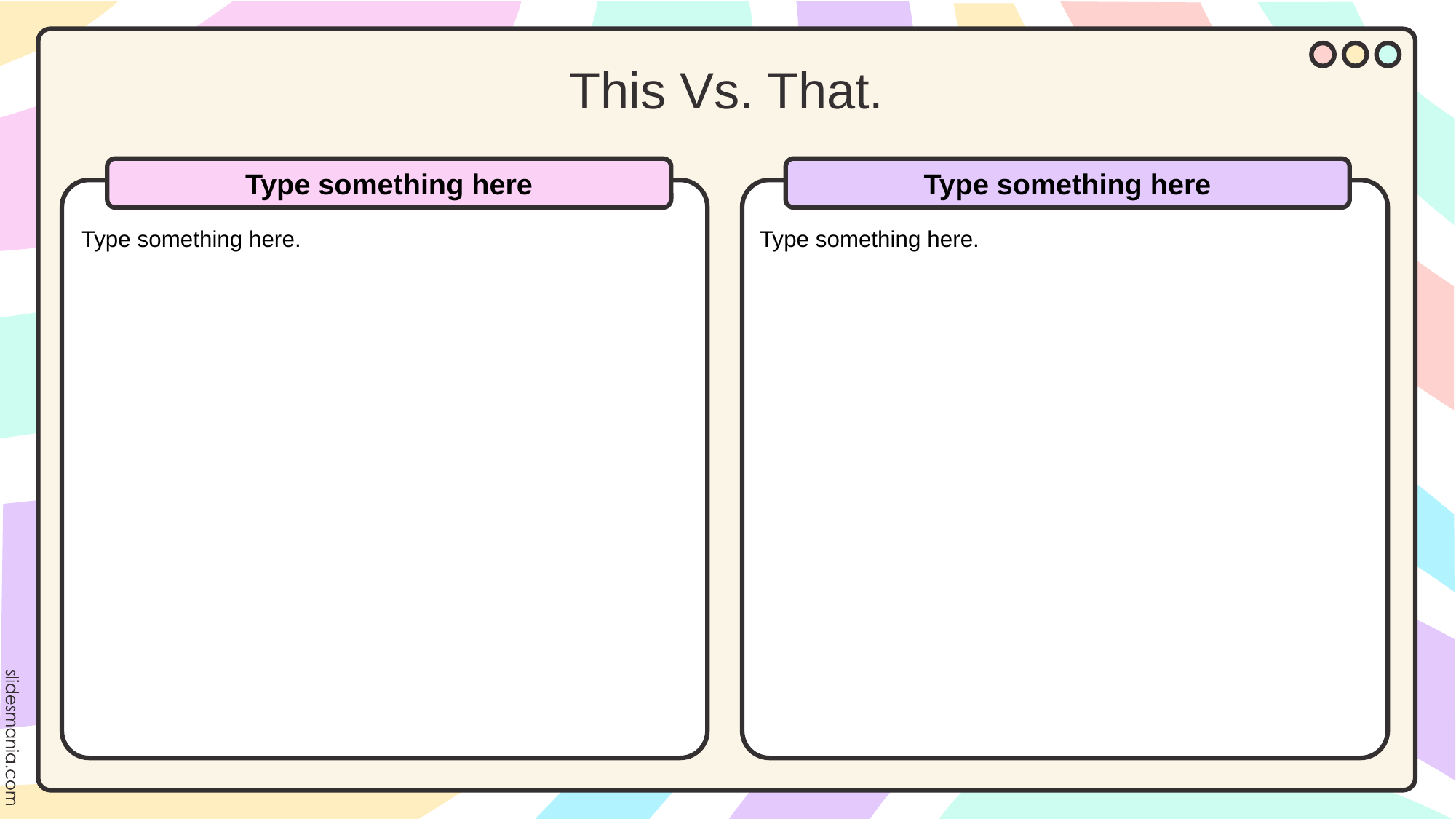

# This Vs. That.
Type something here
Type something here
Type something here.
Type something here.